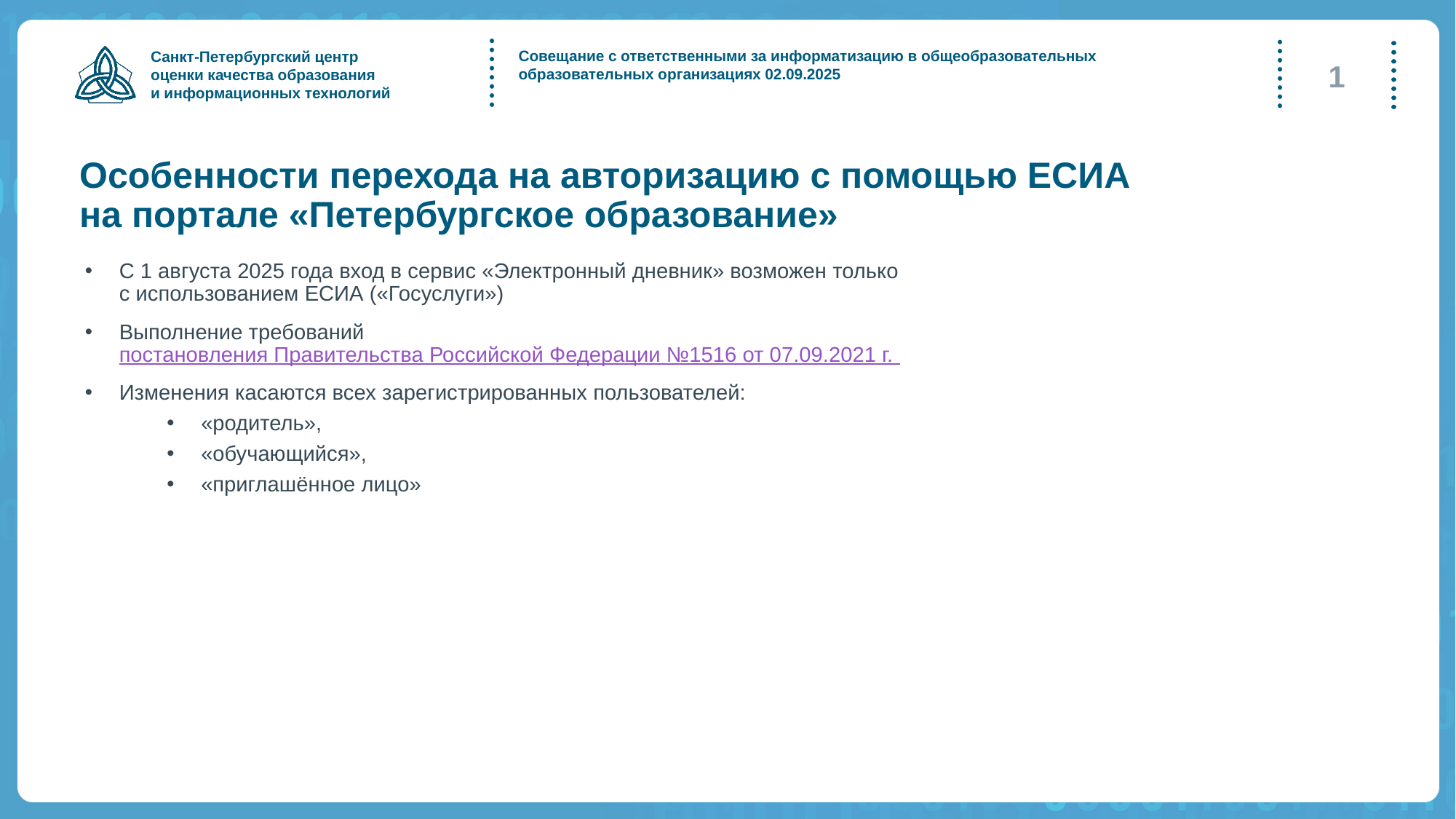

Совещание с ответственными за информатизацию в общеобразовательных образовательных организациях 02.09.2025
1
# Особенности перехода на авторизацию с помощью ЕСИА на портале «Петербургское образование»
С 1 августа 2025 года вход в сервис «Электронный дневник» возможен только
с использованием ЕСИА («Госуслуги»)
Выполнение требований постановления Правительства Российской Федерации №1516 от 07.09.2021 г.
Изменения касаются всех зарегистрированных пользователей:
«родитель»,
«обучающийся»,
«приглашённое лицо»